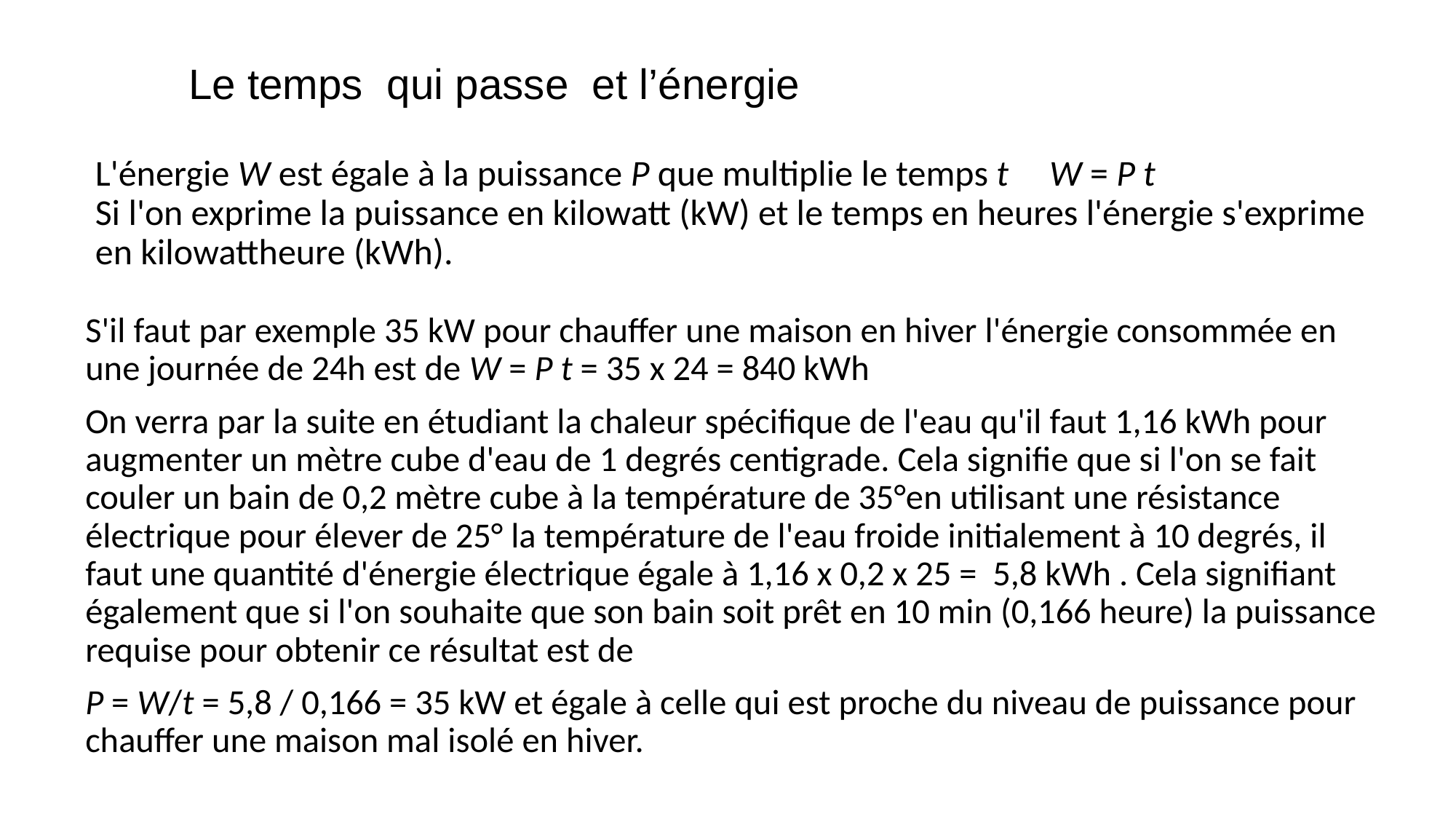

# Le temps  qui passe  et l’énergie
L'énergie W est égale à la puissance P que multiplie le temps t     W = P t
Si l'on exprime la puissance en kilowatt (kW) et le temps en heures l'énergie s'exprime en kilowattheure (kWh).
S'il faut par exemple 35 kW pour chauffer une maison en hiver l'énergie consommée en une journée de 24h est de W = P t = 35 x 24 = 840 kWh
On verra par la suite en étudiant la chaleur spécifique de l'eau qu'il faut 1,16 kWh pour augmenter un mètre cube d'eau de 1 degrés centigrade. Cela signifie que si l'on se fait couler un bain de 0,2 mètre cube à la température de 35°en utilisant une résistance électrique pour élever de 25° la température de l'eau froide initialement à 10 degrés, il faut une quantité d'énergie électrique égale à 1,16 x 0,2 x 25 =  5,8 kWh . Cela signifiant également que si l'on souhaite que son bain soit prêt en 10 min (0,166 heure) la puissance requise pour obtenir ce résultat est de
P = W/t = 5,8 / 0,166 = 35 kW et égale à celle qui est proche du niveau de puissance pour chauffer une maison mal isolé en hiver.